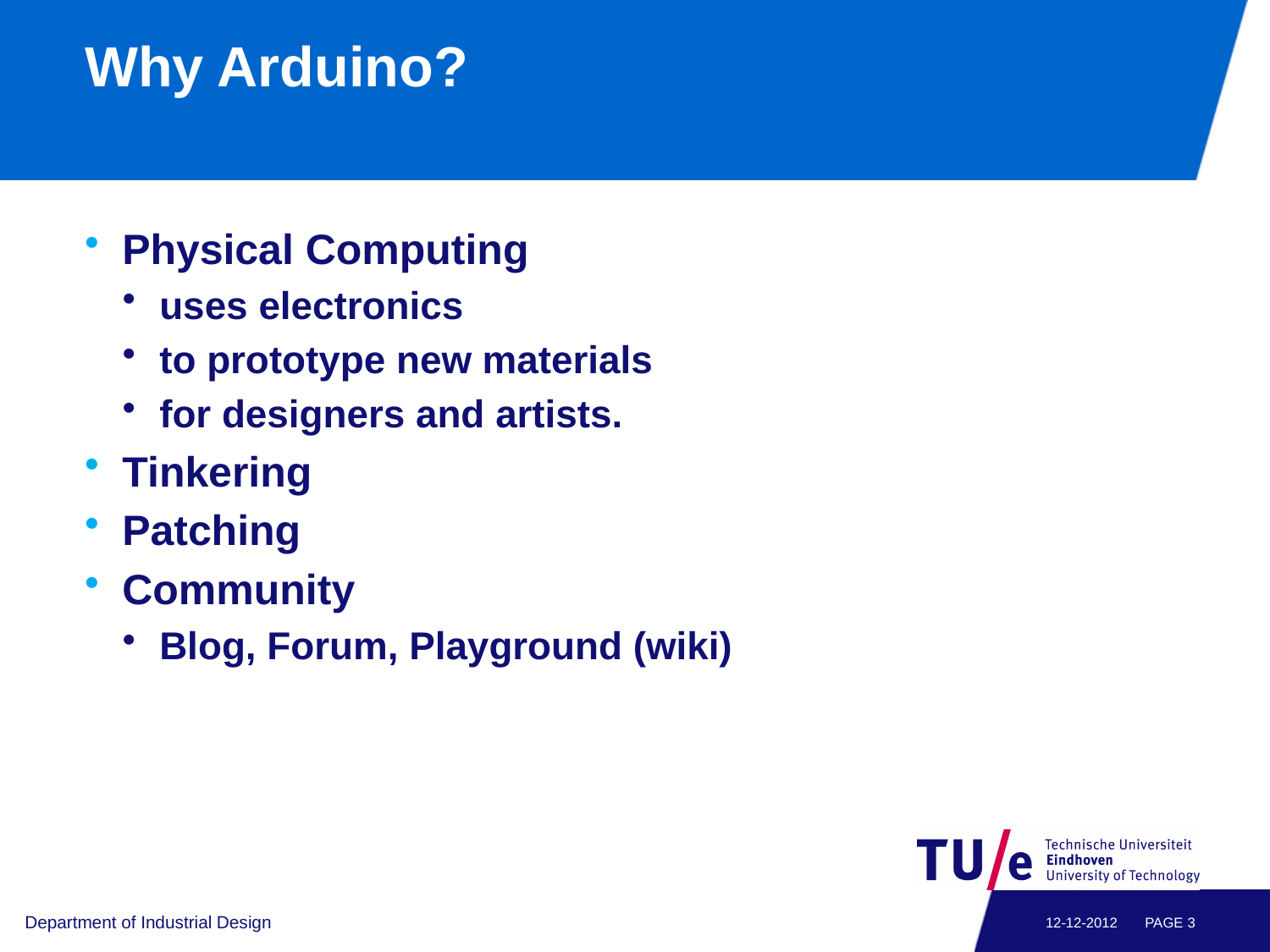

# Why Arduino?
Physical Computing
uses electronics
to prototype new materials
for designers and artists.
Tinkering
Patching
Community
Blog, Forum, Playground (wiki)
Department of Industrial Design
12-12-2012
PAGE 3